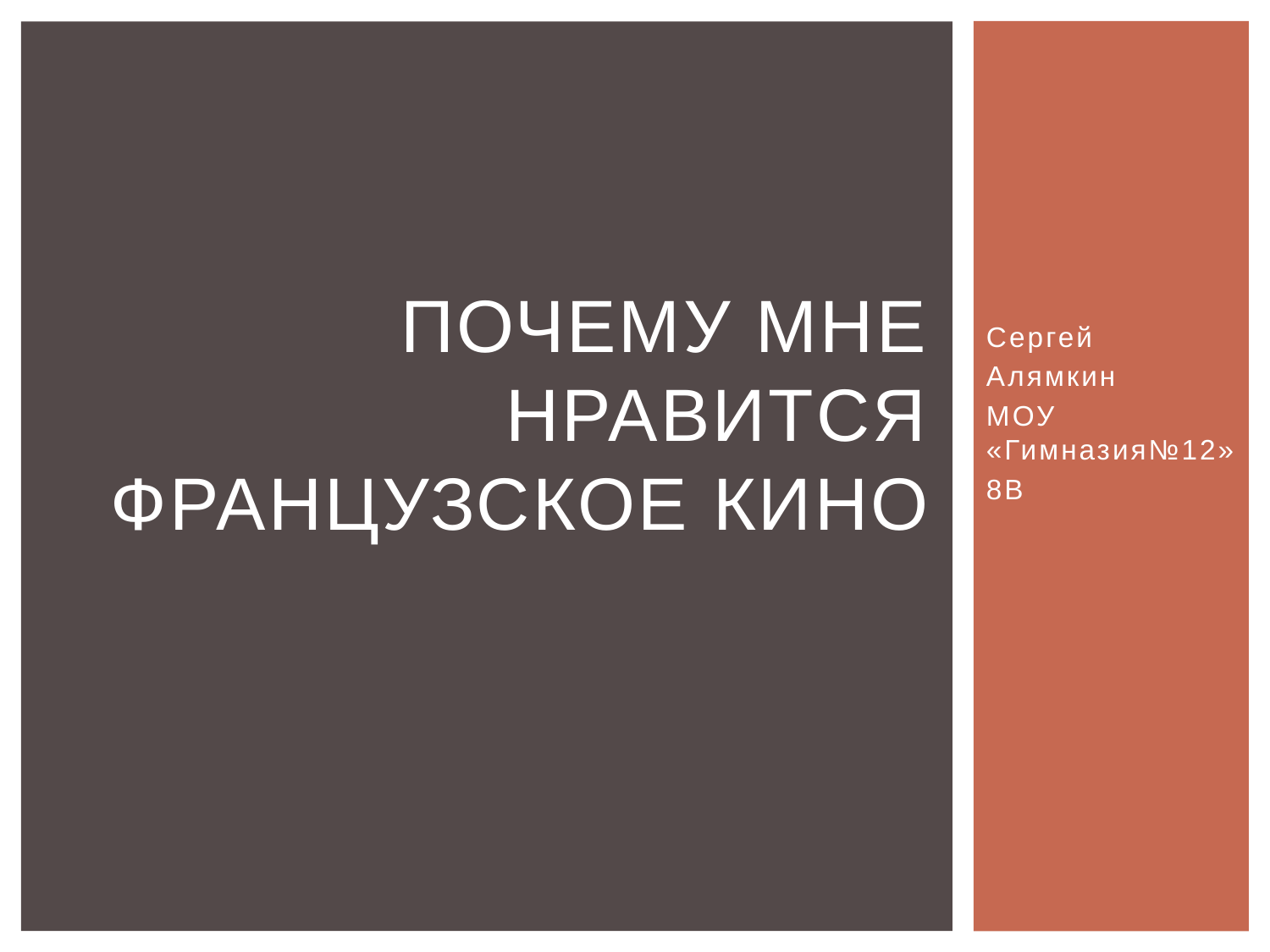

# Почему мне нравится французское кино
Сергей
Алямкин
МОУ «Гимназия№12»
8В